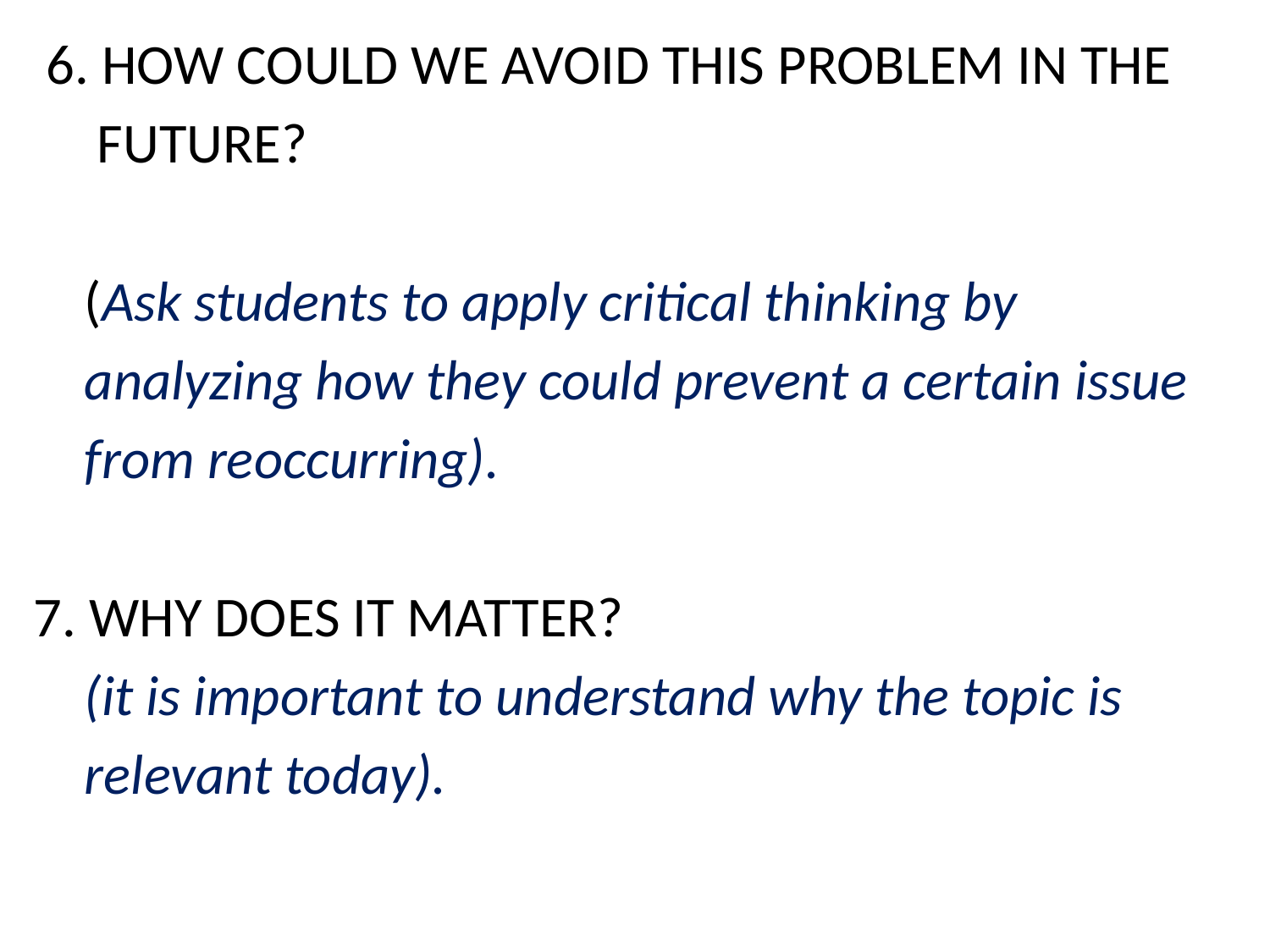

6. HOW COULD WE AVOID THIS PROBLEM IN THE
     FUTURE?

    (Ask students to apply critical thinking by
    analyzing how they could prevent a certain issue
    from reoccurring).

7. WHY DOES IT MATTER?
    (it is important to understand why the topic is
    relevant today).